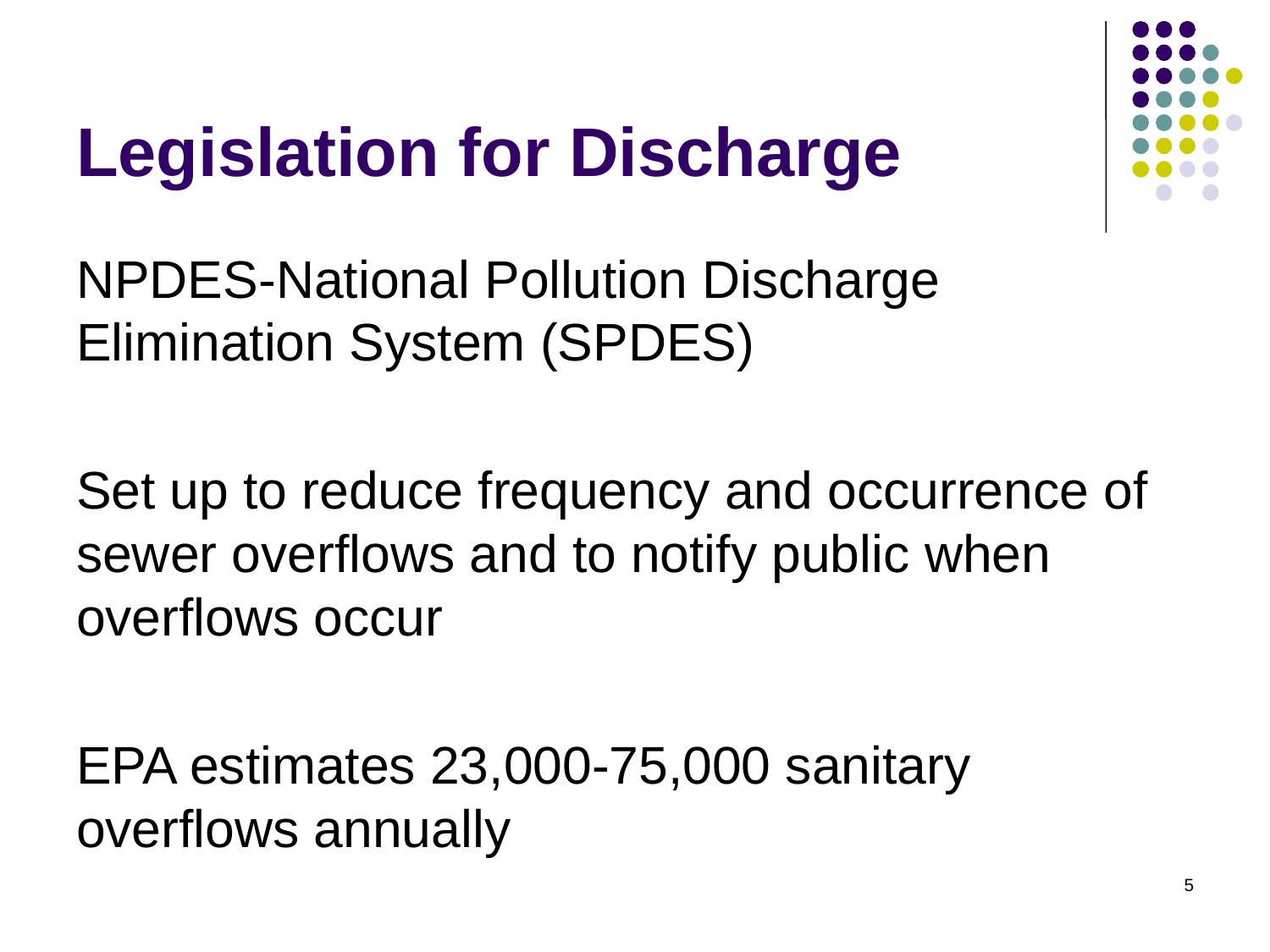

# Legislation for Discharge
NPDES-National Pollution Discharge Elimination System (SPDES)

Set up to reduce frequency and occurrence of sewer overflows and to notify public when overflows occur

EPA estimates 23,000-75,000 sanitary overflows annually

5